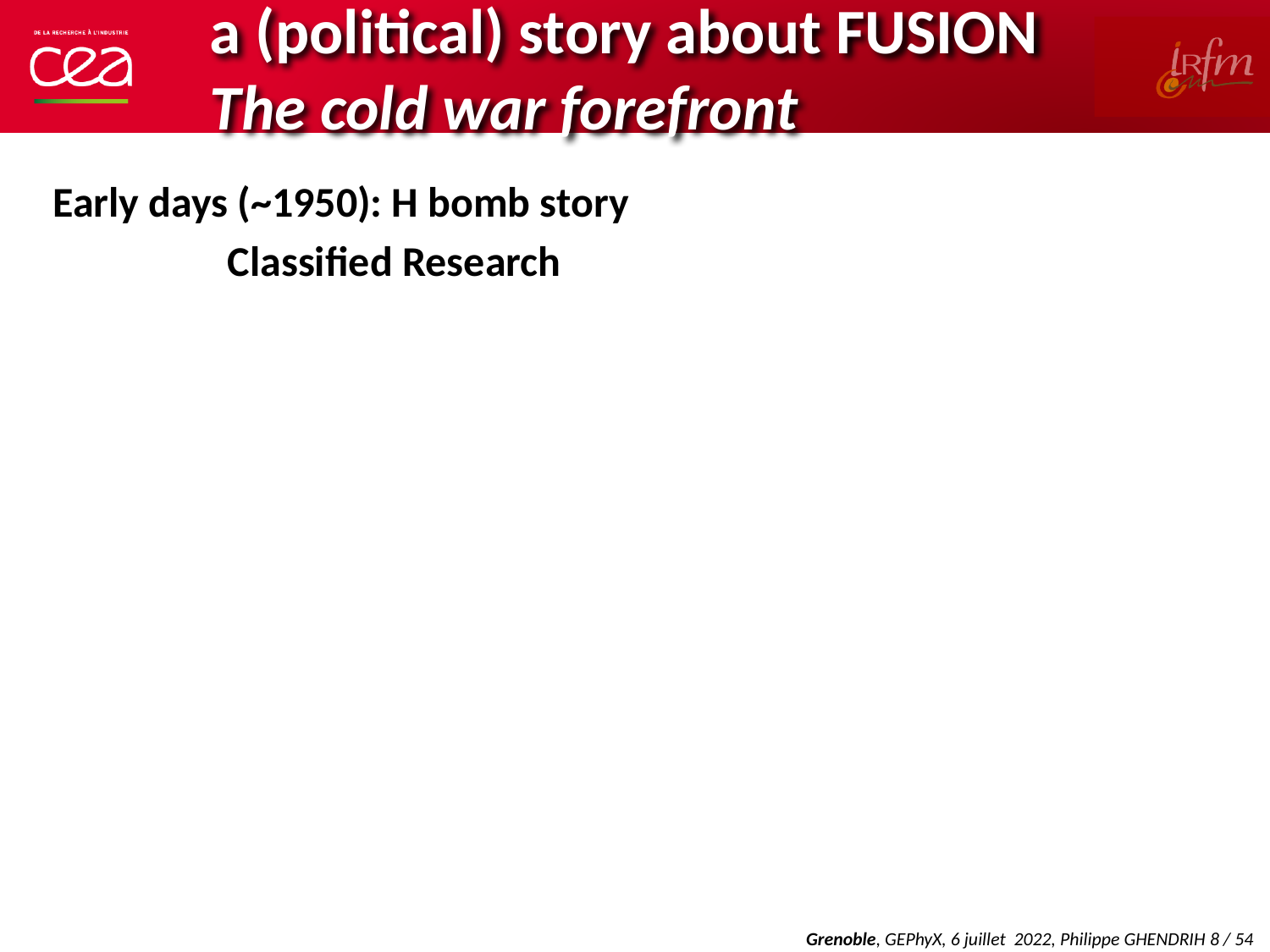

# a (political) story about FUSION The cold war forefront

Early days (~1950): H bomb story
		Classified Research

Grenoble, GEPhyX, 6 juillet  2022, Philippe GHENDRIH 8 / 54